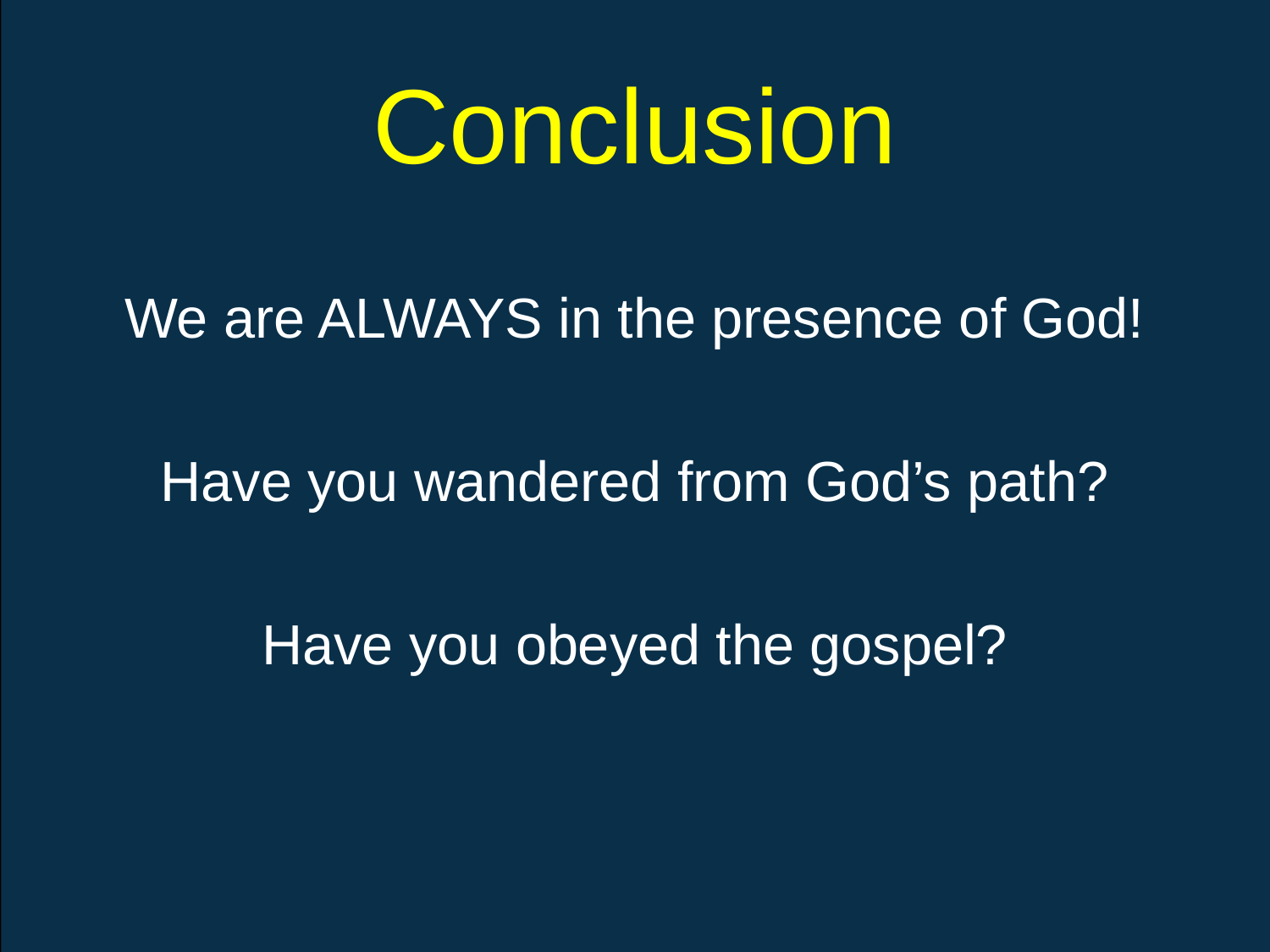

# Conclusion
We are ALWAYS in the presence of God!

Have you wandered from God’s path?

Have you obeyed the gospel?